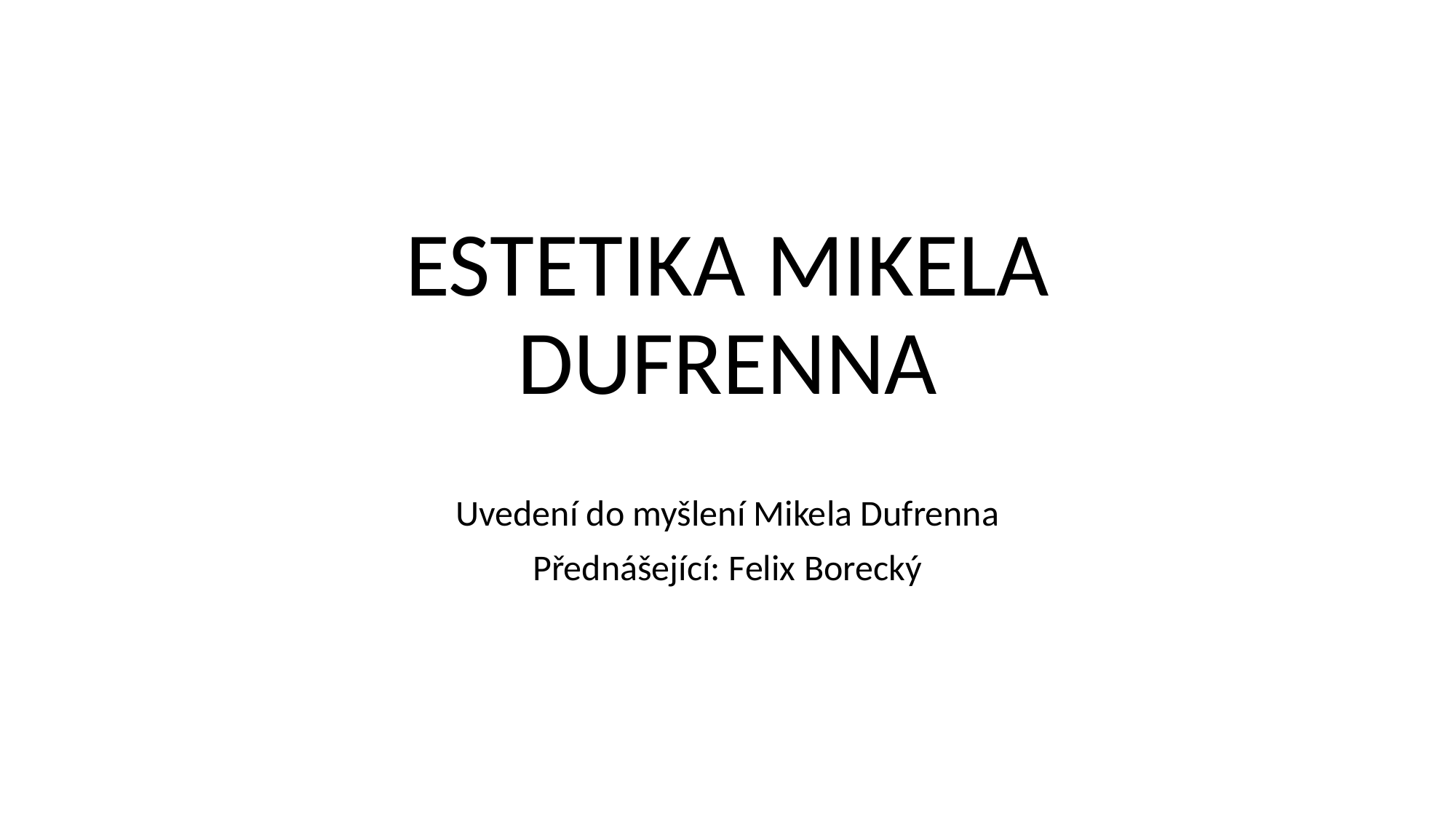

# ESTETIKA MIKELA DUFRENNA

Uvedení do myšlení Mikela Dufrenna
Přednášející: Felix Borecký